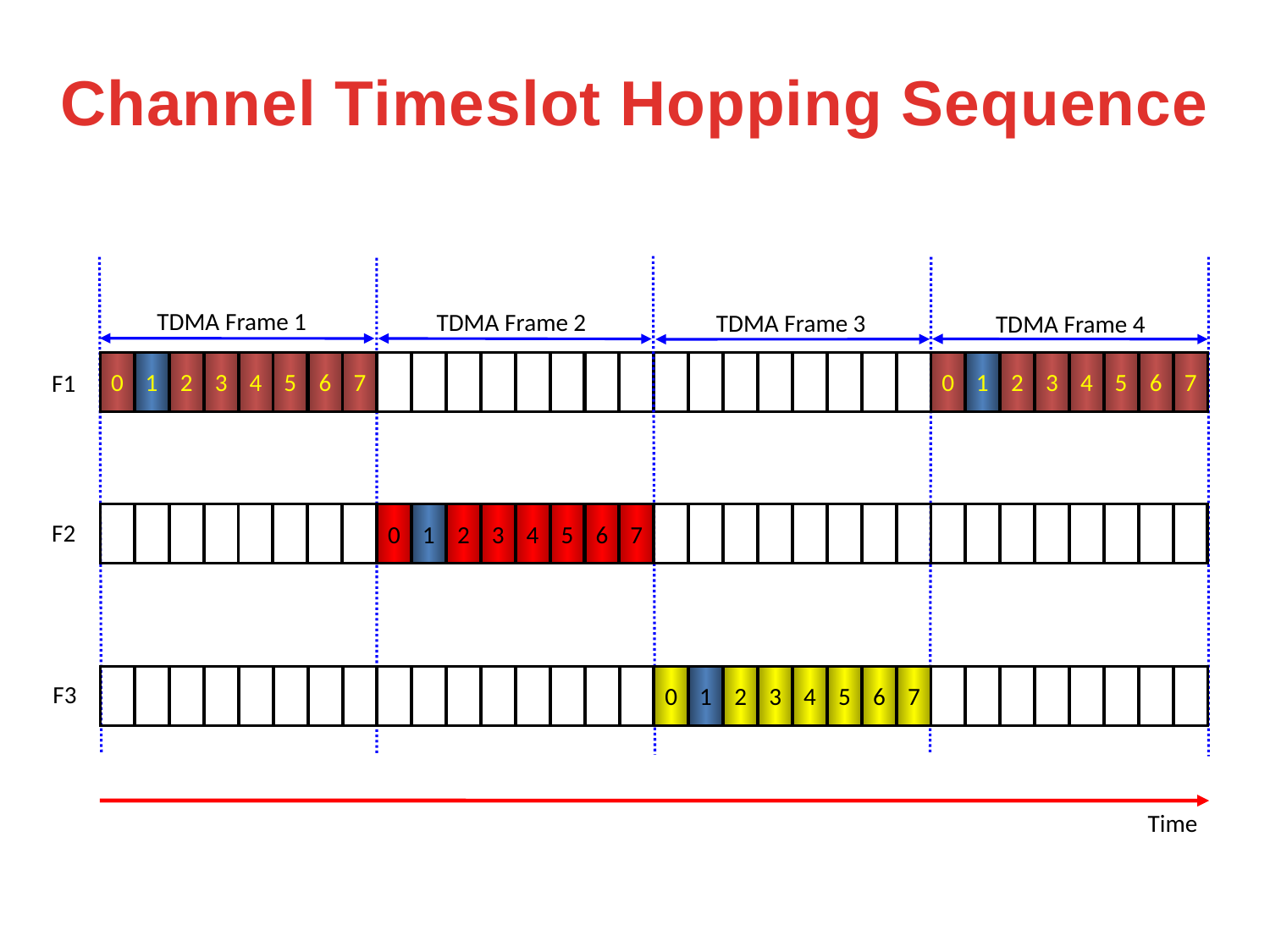

# Channel Timeslot Hopping Sequence

TDMA Frame 1
TDMA Frame 2
TDMA Frame 3
TDMA Frame 4

0
1
2
3
4
5
6
7

0
1
2
3
4
5
6
7
F1

0
1
2
3
4
5
6
7

F2

0
1
2
3
4
5
6
7

F3

Time